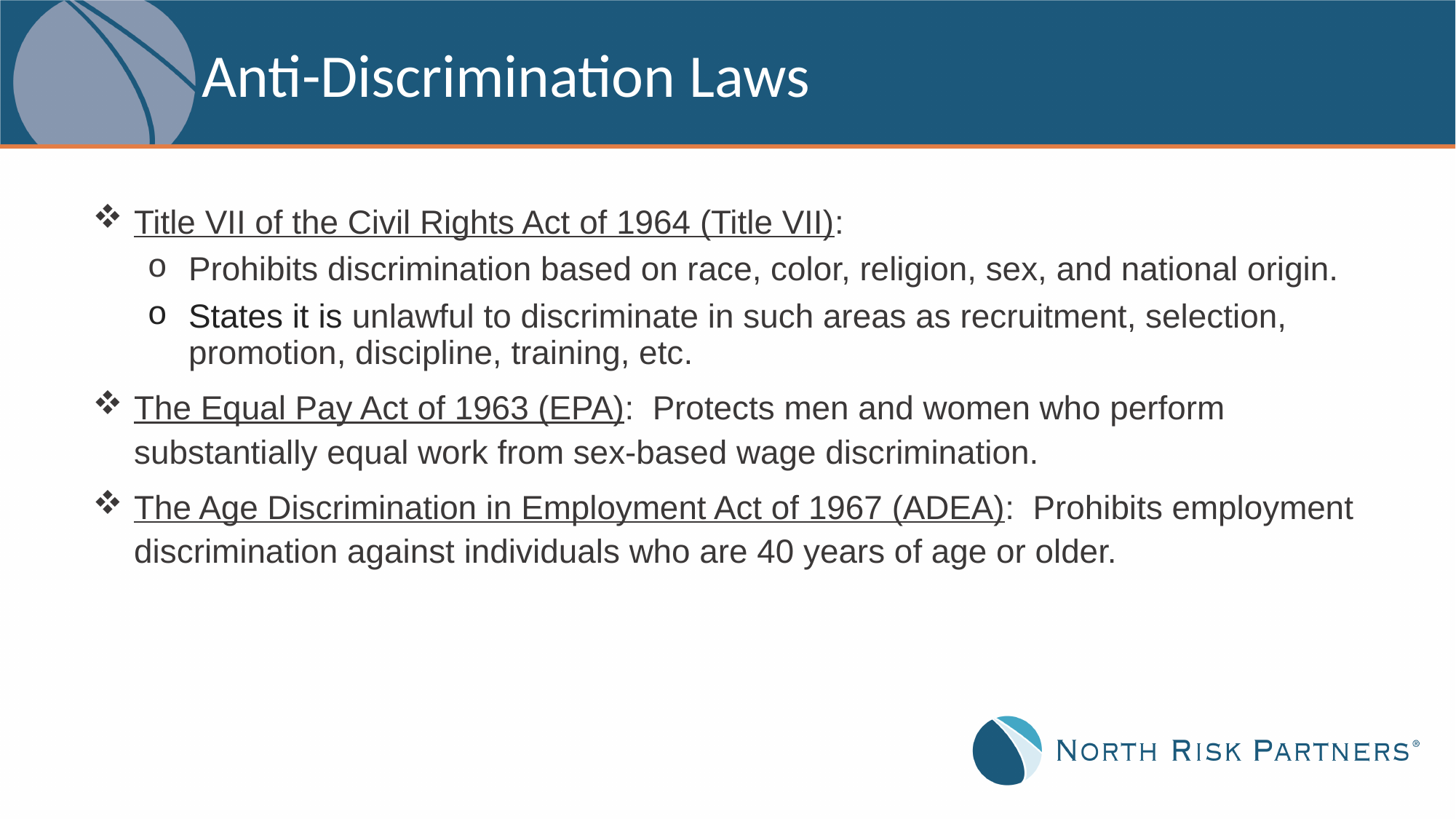

# Anti-Discrimination Laws
Title VII of the Civil Rights Act of 1964 (Title VII):
Prohibits discrimination based on race, color, religion, sex, and national origin.
States it is unlawful to discriminate in such areas as recruitment, selection, promotion, discipline, training, etc.
The Equal Pay Act of 1963 (EPA):  Protects men and women who perform substantially equal work from sex-based wage discrimination.
The Age Discrimination in Employment Act of 1967 (ADEA):  Prohibits employment discrimination against individuals who are 40 years of age or older.